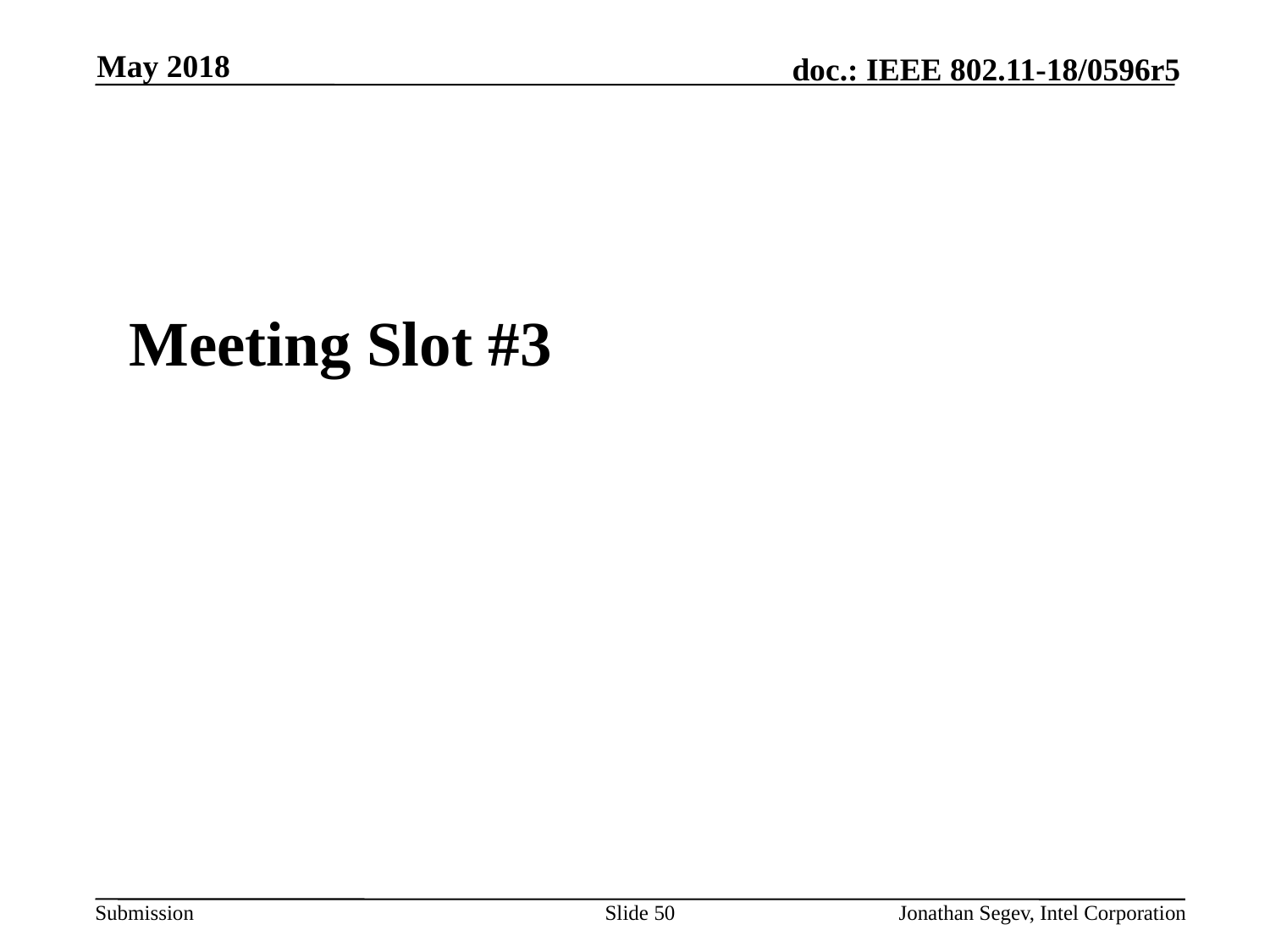

May 2018
#
Meeting Slot #3

Slide 50
Jonathan Segev, Intel Corporation